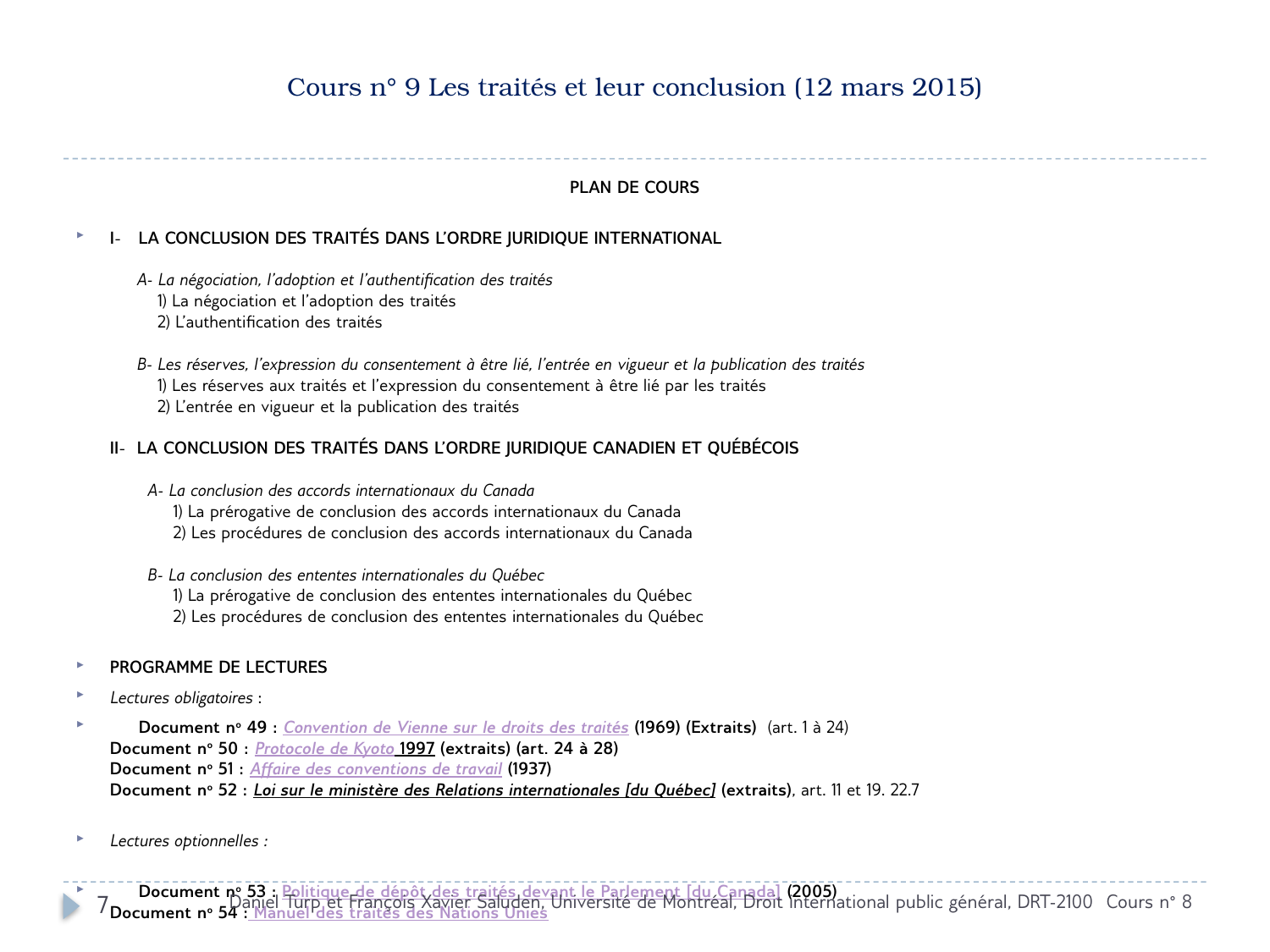

# Cours n° 9 Les traités et leur conclusion (12 mars 2015)
PLAN DE COURS
I-   LA CONCLUSION DES TRAITÉS DANS L’ORDRE JURIDIQUE INTERNATIONAL
     A- La négociation, l’adoption et l’authentification des traités
         1) La négociation et l’adoption des traités
         2) L’authentification des traités
     B- Les réserves, l’expression du consentement à être lié, l’entrée en vigueur et la publication des traités
         1) Les réserves aux traités et l’expression du consentement à être lié par les traités
         2) L’entrée en vigueur et la publication des traités
II-  LA CONCLUSION DES TRAITÉS DANS L’ORDRE JURIDIQUE CANADIEN ET QUÉBÉCOIS
       A- La conclusion des accords internationaux du Canada
            1) La prérogative de conclusion des accords internationaux du Canada
            2) Les procédures de conclusion des accords internationaux du Canada
       B- La conclusion des ententes internationales du Québec
            1) La prérogative de conclusion des ententes internationales du Québec
            2) Les procédures de conclusion des ententes internationales du Québec
PROGRAMME DE LECTURES
Lectures obligatoires :
     Document no 49 : Convention de Vienne sur le droits des traités (1969) (Extraits)  (art. 1 à 24)
Document no 50 : Protocole de Kyoto 1997 (extraits) (art. 24 à 28)
Document no 51 : Affaire des conventions de travail (1937)
Document no 52 : Loi sur le ministère des Relations internationales [du Québec] (extraits), art. 11 et 19. 22.7
Lectures optionnelles :
     Document no 53 : Politique de dépôt des traités devant le Parlement [du Canada] (2005)
Document no 54 : Manuel des traités des Nations Unies

Daniel Turp et François Xavier Saluden, Université de Montréal, Droit international public général, DRT-2100  Cours n° 8

7